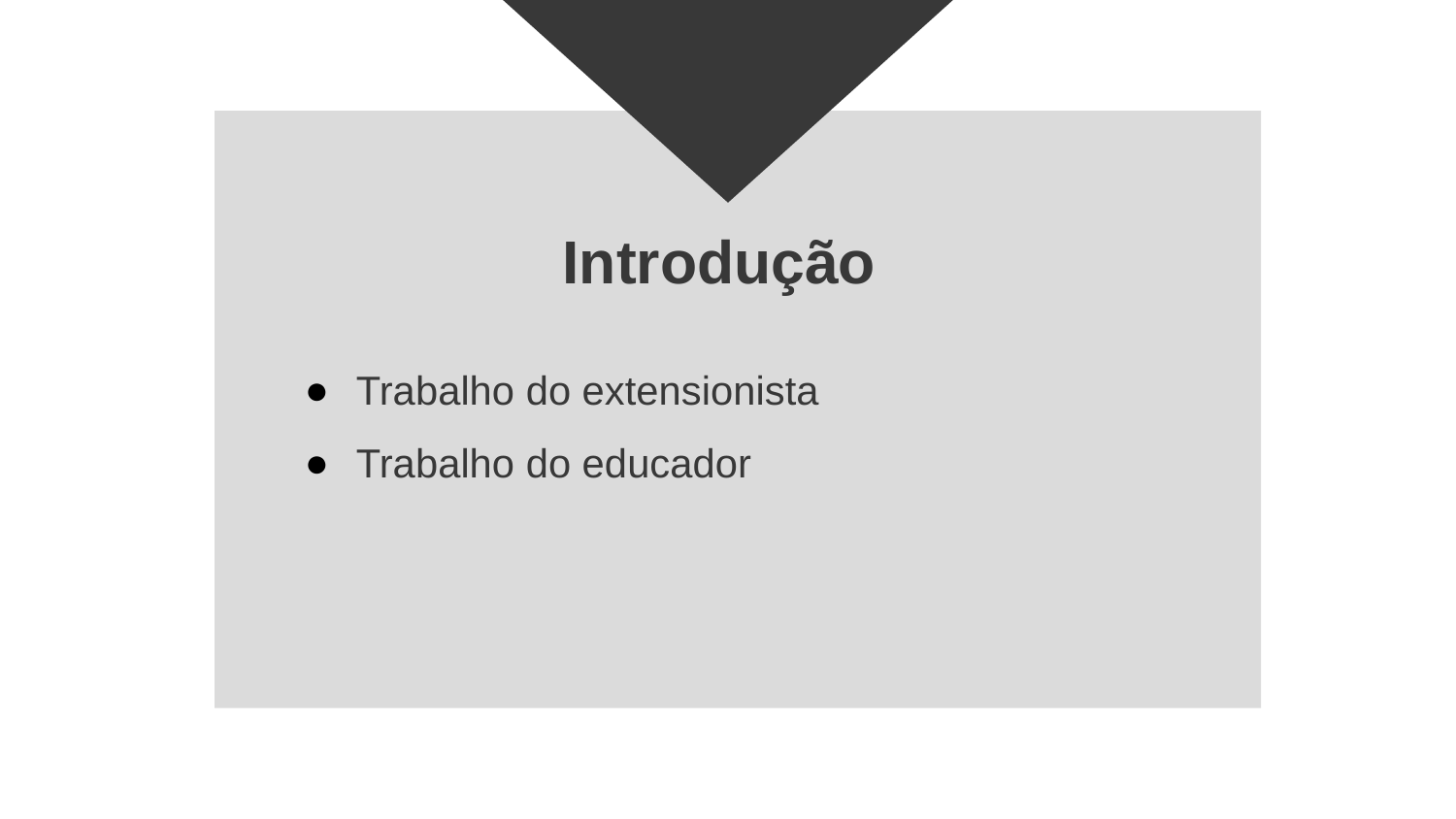

# Introdução
Trabalho do extensionista
Trabalho do educador